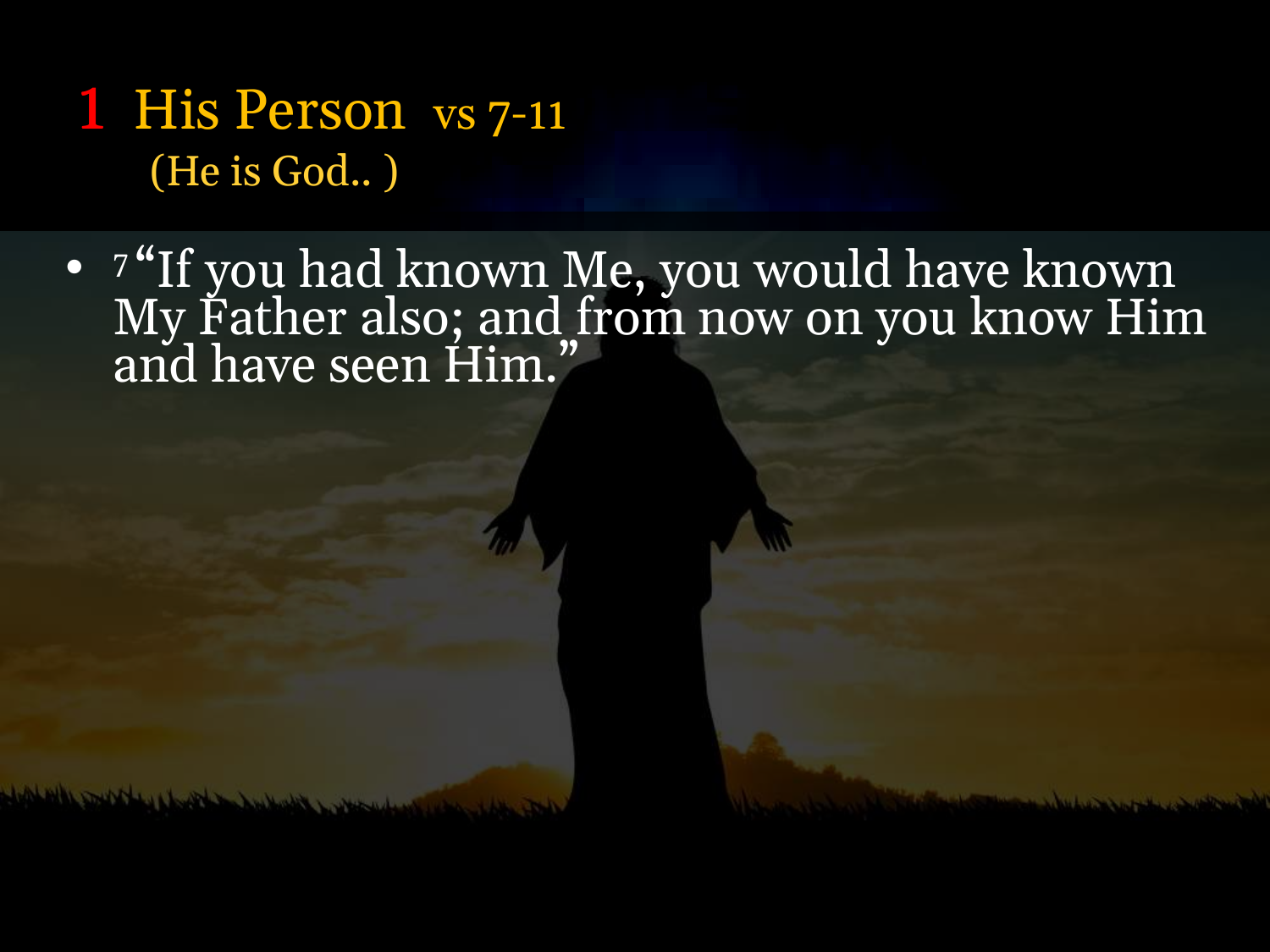

# 1  His Person  vs 7-11
(He is God.. )
7 “If you had known Me, you would have known My Father also; and from now on you know Him and have seen Him.”